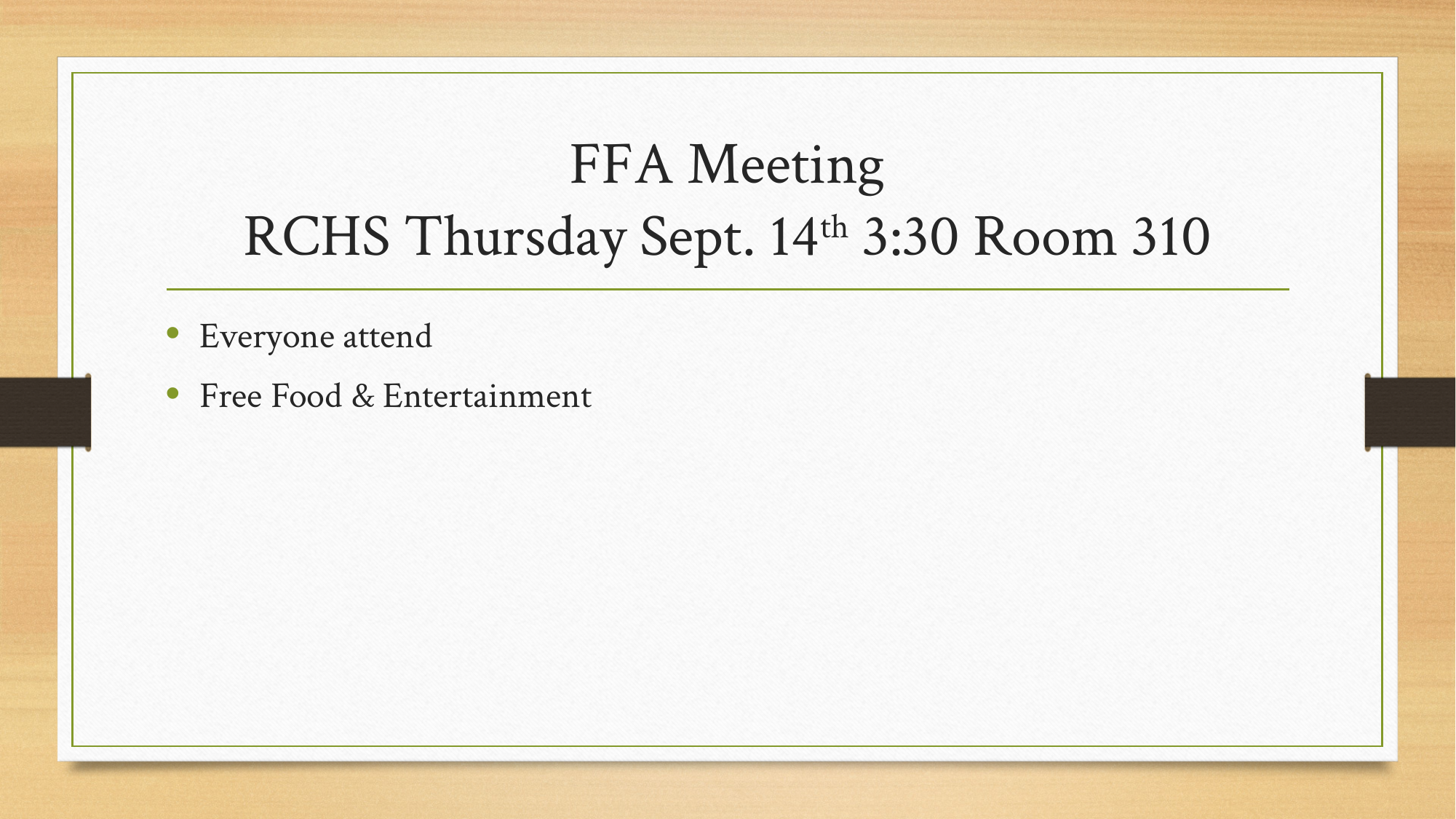

# FFA Meeting RCHS Thursday Sept. 14th 3:30 Room 310
Everyone attend
Free Food & Entertainment